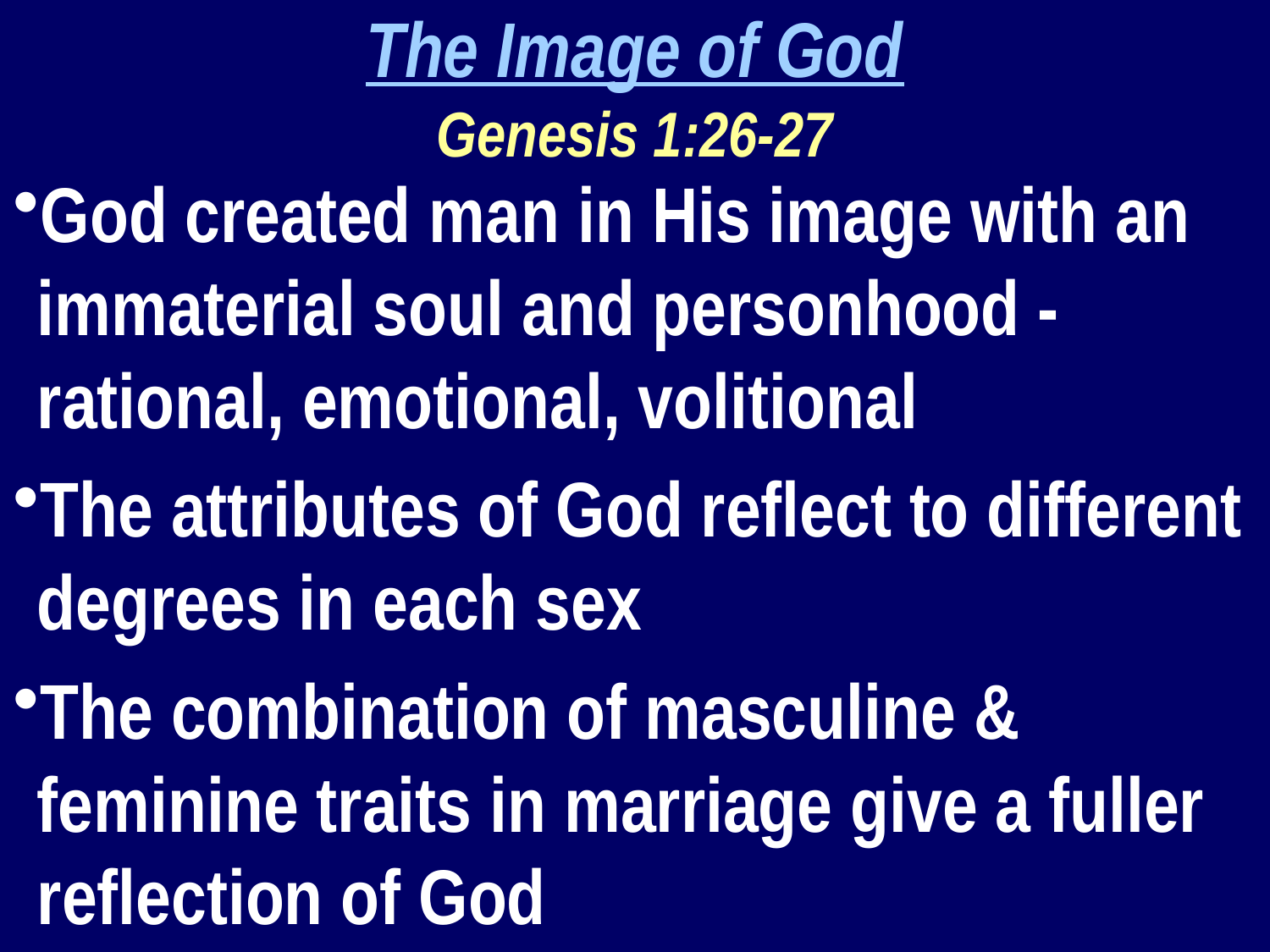

The Image of God
Genesis 1:26-27
God created man in His image with an immaterial soul and personhood - rational, emotional, volitional
The attributes of God reflect to different degrees in each sex
The combination of masculine & feminine traits in marriage give a fuller reflection of God